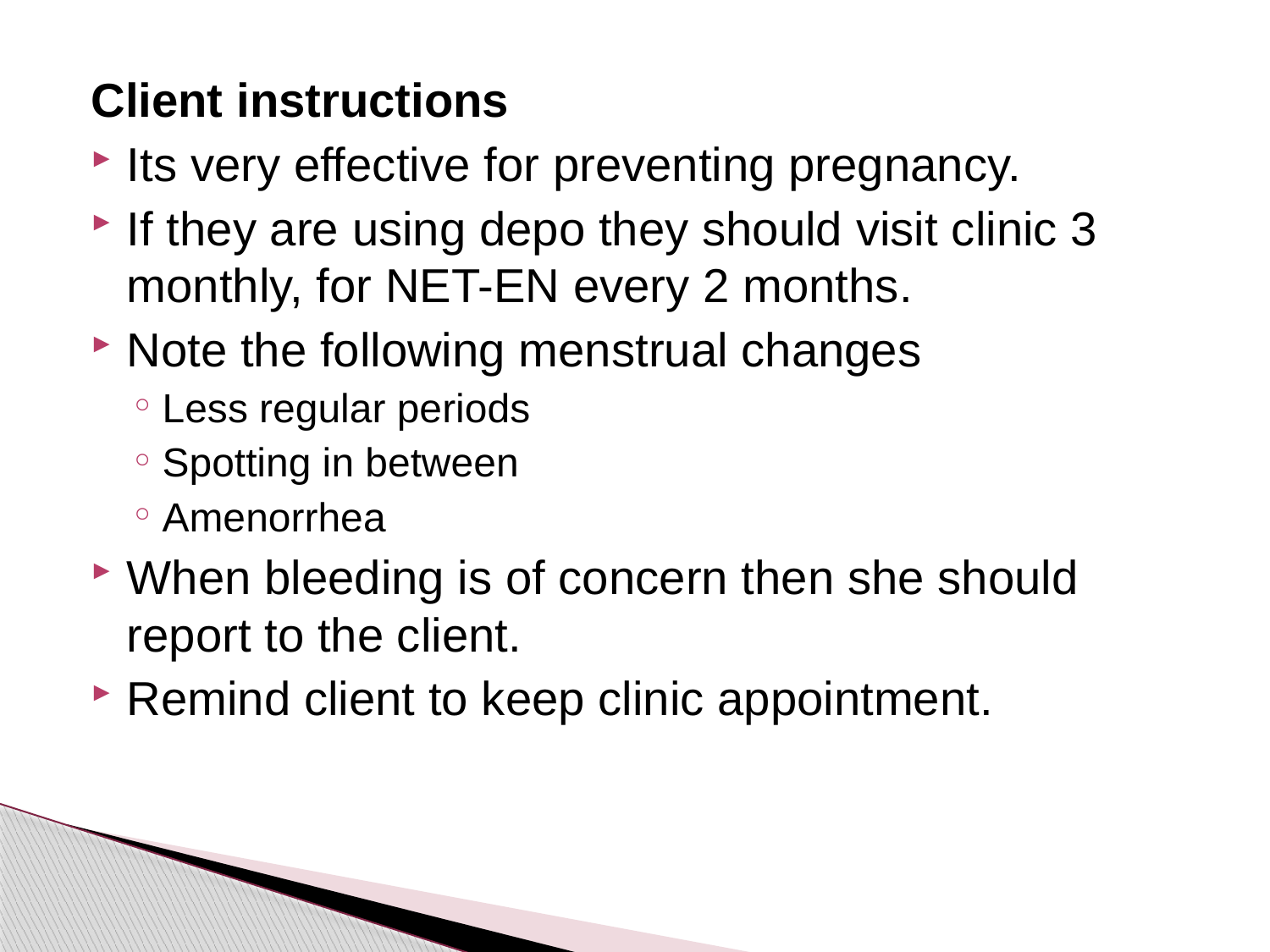

#
Client instructions
Its very effective for preventing pregnancy.
If they are using depo they should visit clinic 3 monthly, for NET-EN every 2 months.
Note the following menstrual changes
Less regular periods
Spotting in between
Amenorrhea
When bleeding is of concern then she should report to the client.
Remind client to keep clinic appointment.